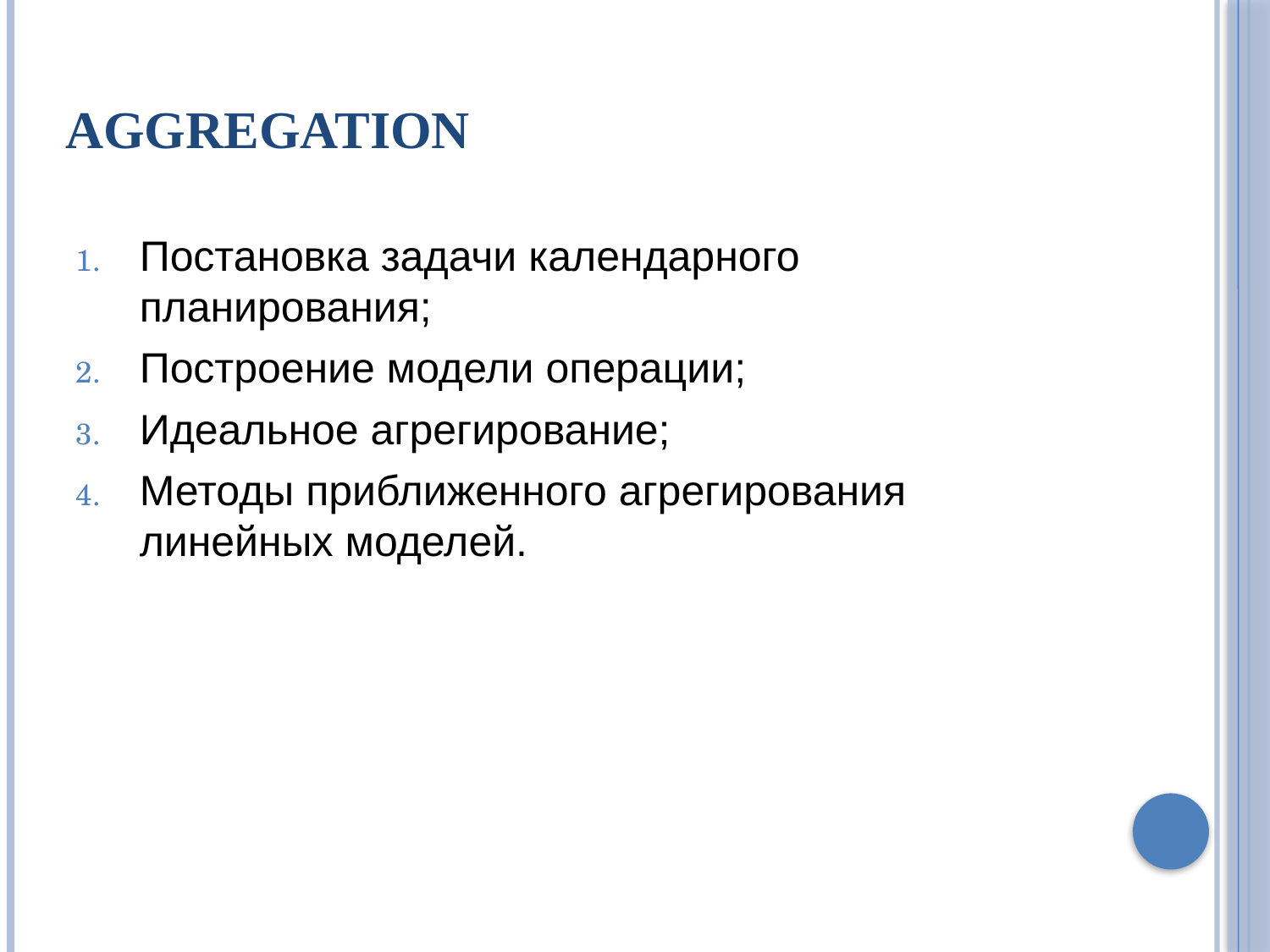

# Aggregation
Постановка задачи календарного планирования;
Построение модели операции;
Идеальное агрегирование;
Методы приближенного агрегирования линейных моделей.